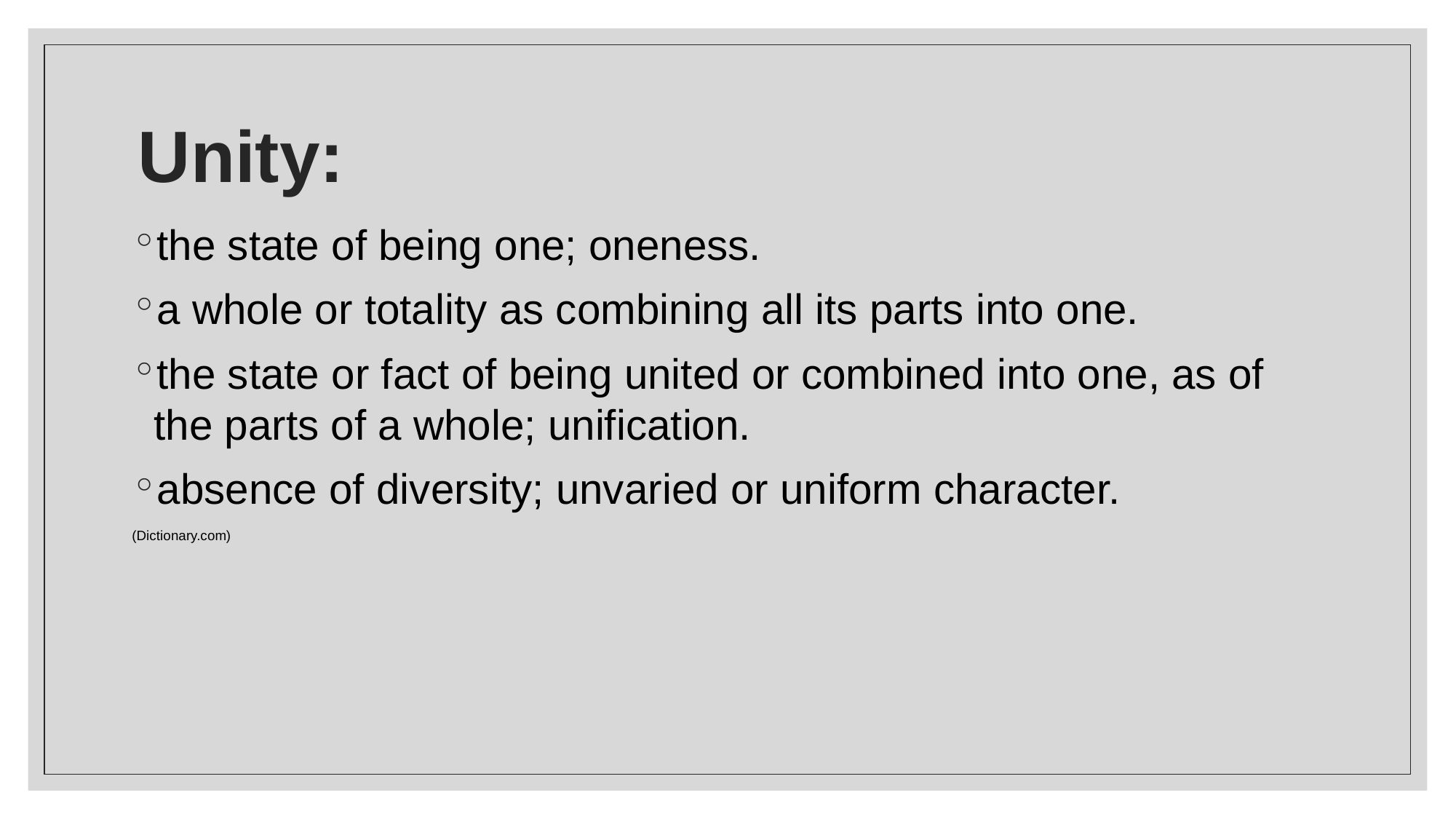

# Unity:

the state of being one; oneness.
a whole or totality as combining all its parts into one.
the state or fact of being united or combined into one, as of the parts of a whole; unification.
absence of diversity; unvaried or uniform character.
(Dictionary.com)